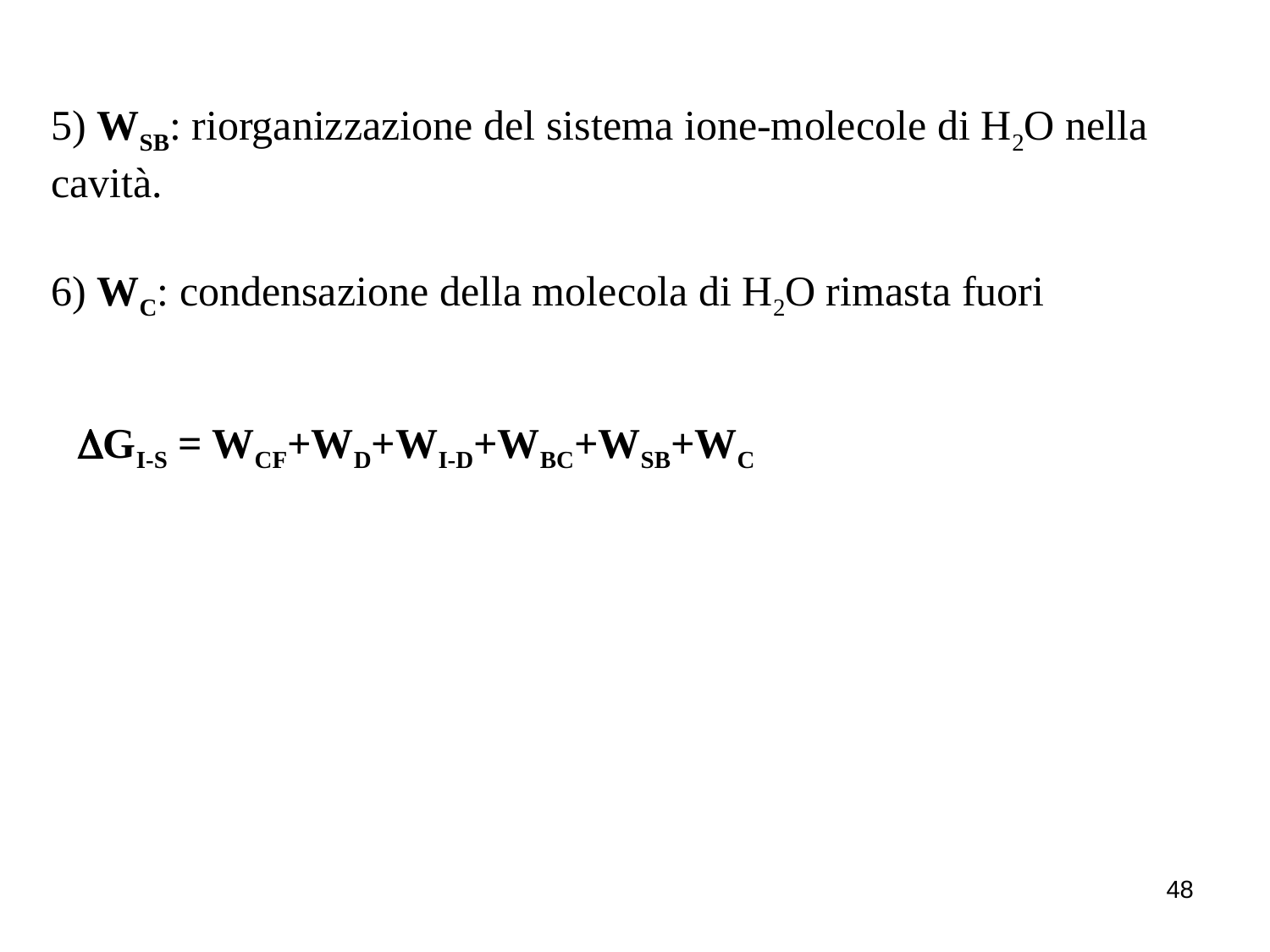

5) WSB: riorganizzazione del sistema ione-molecole di H2O nella cavità.
6) WC: condensazione della molecola di H2O rimasta fuori

ΔGI-S = WCF+WD+WI-D+WBC+WSB+WC

48